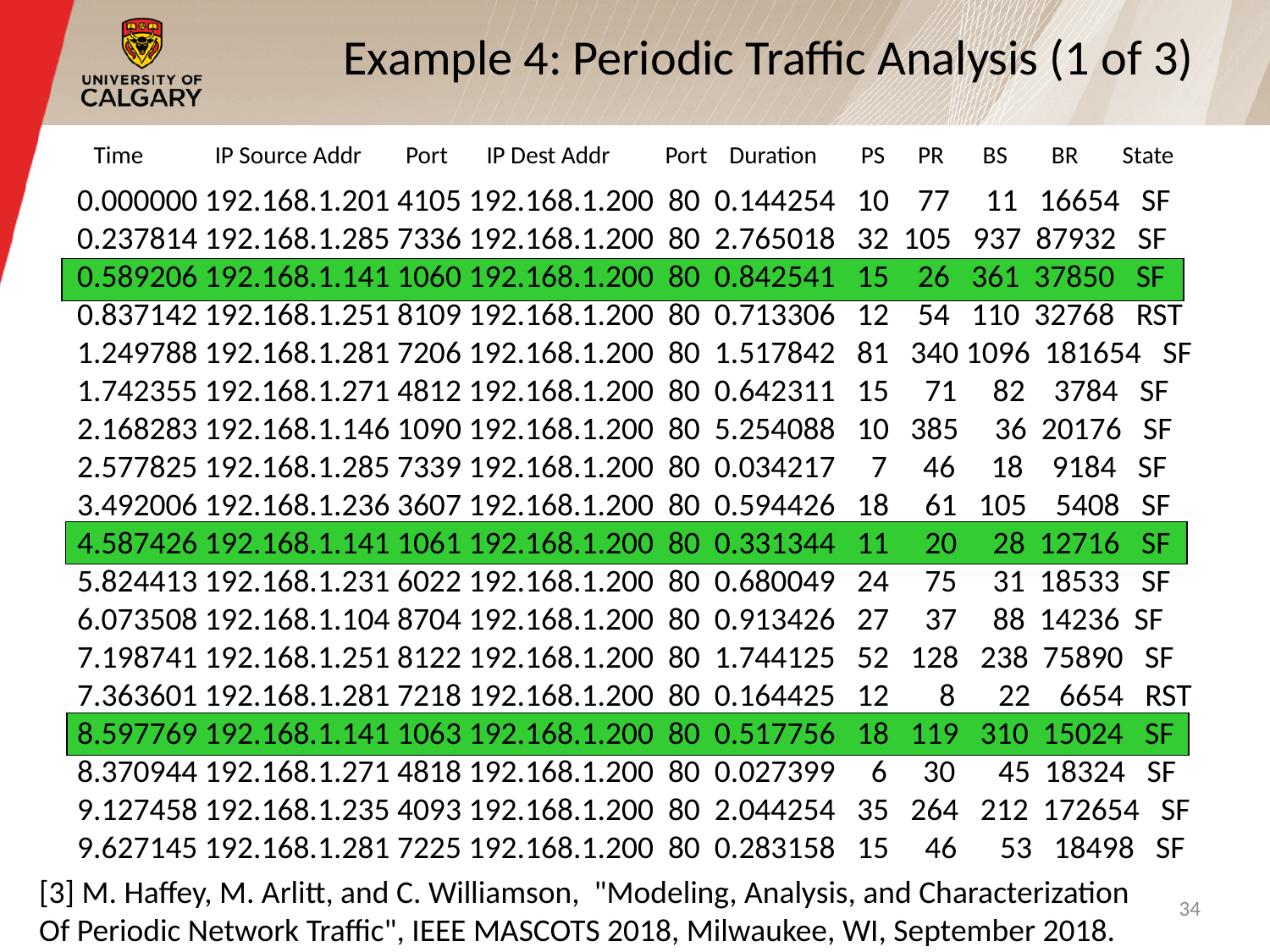

# Example 4: Periodic Traffic Analysis (1 of 3)
Time             IP Source Addr        Port       IP Dest Addr          Port    Duration        PS      PR       BS        BR        State
0.000000 192.168.1.201 4105 192.168.1.200  80  0.144254   10    77     11   16654   SF
0.237814 192.168.1.285 7336 192.168.1.200  80  2.765018   32  105   937  87932   SF
0.589206 192.168.1.141 1060 192.168.1.200  80  0.842541   15    26   361  37850   SF
0.837142 192.168.1.251 8109 192.168.1.200  80  0.713306   12    54   110  32768   RST
1.249788 192.168.1.281 7206 192.168.1.200  80  1.517842   81   340 1096  181654   SF
1.742355 192.168.1.271 4812 192.168.1.200  80  0.642311   15     71     82    3784   SF
2.168283 192.168.1.146 1090 192.168.1.200  80  5.254088   10   385     36  20176   SF
2.577825 192.168.1.285 7339 192.168.1.200  80  0.034217     7     46     18    9184   SF
3.492006 192.168.1.236 3607 192.168.1.200  80  0.594426   18     61   105    5408   SF
4.587426 192.168.1.141 1061 192.168.1.200  80  0.331344   11     20     28  12716   SF
5.824413 192.168.1.231 6022 192.168.1.200  80  0.680049   24     75     31  18533   SF
6.073508 192.168.1.104 8704 192.168.1.200  80  0.913426   27     37     88  14236  SF
7.198741 192.168.1.251 8122 192.168.1.200  80  1.744125   52   128   238  75890   SF
7.363601 192.168.1.281 7218 192.168.1.200  80  0.164425   12       8      22    6654   RST
8.597769 192.168.1.141 1063 192.168.1.200  80  0.517756   18   119   310  15024   SF
8.370944 192.168.1.271 4818 192.168.1.200  80  0.027399     6     30      45  18324   SF
9.127458 192.168.1.235 4093 192.168.1.200  80  2.044254   35   264   212  172654   SF
9.627145 192.168.1.281 7225 192.168.1.200  80  0.283158   15     46      53   18498   SF

[3] M. Haffey, M. Arlitt, and C. Williamson,  "Modeling, Analysis, and Characterization
Of Periodic Network Traffic", IEEE MASCOTS 2018, Milwaukee, WI, September 2018.
34